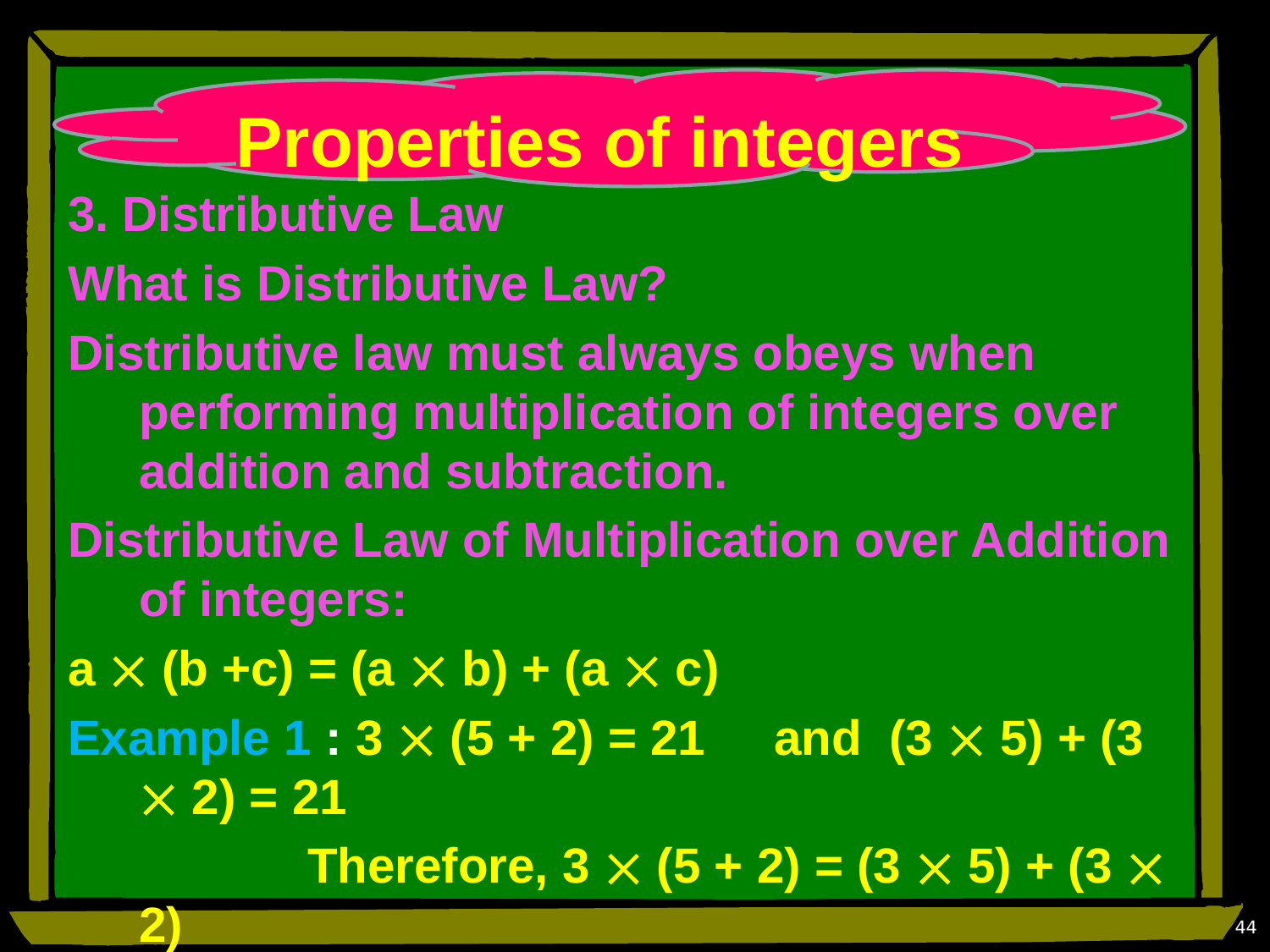

# Properties of integers
3. Distributive Law
What is Distributive Law?
Distributive law must always obeys when performing multiplication of integers over addition and subtraction.
Distributive Law of Multiplication over Addition of integers:
a × (b +c) = (a × b) + (a × c)
Example 1 : 3 × (5 + 2) = 21 	and  (3 × 5) + (3 × 2) = 21
		   Therefore, 3 × (5 + 2) = (3 × 5) + (3 × 2)
Example 2 : 3 × [(-10) + 2] = -24	and  [3 × (-10)] + [(3 × 2)] = -24		   Therefore, 3 × [(-10) + 2] = [3 × (-10)] + [(3 × 2)]

44